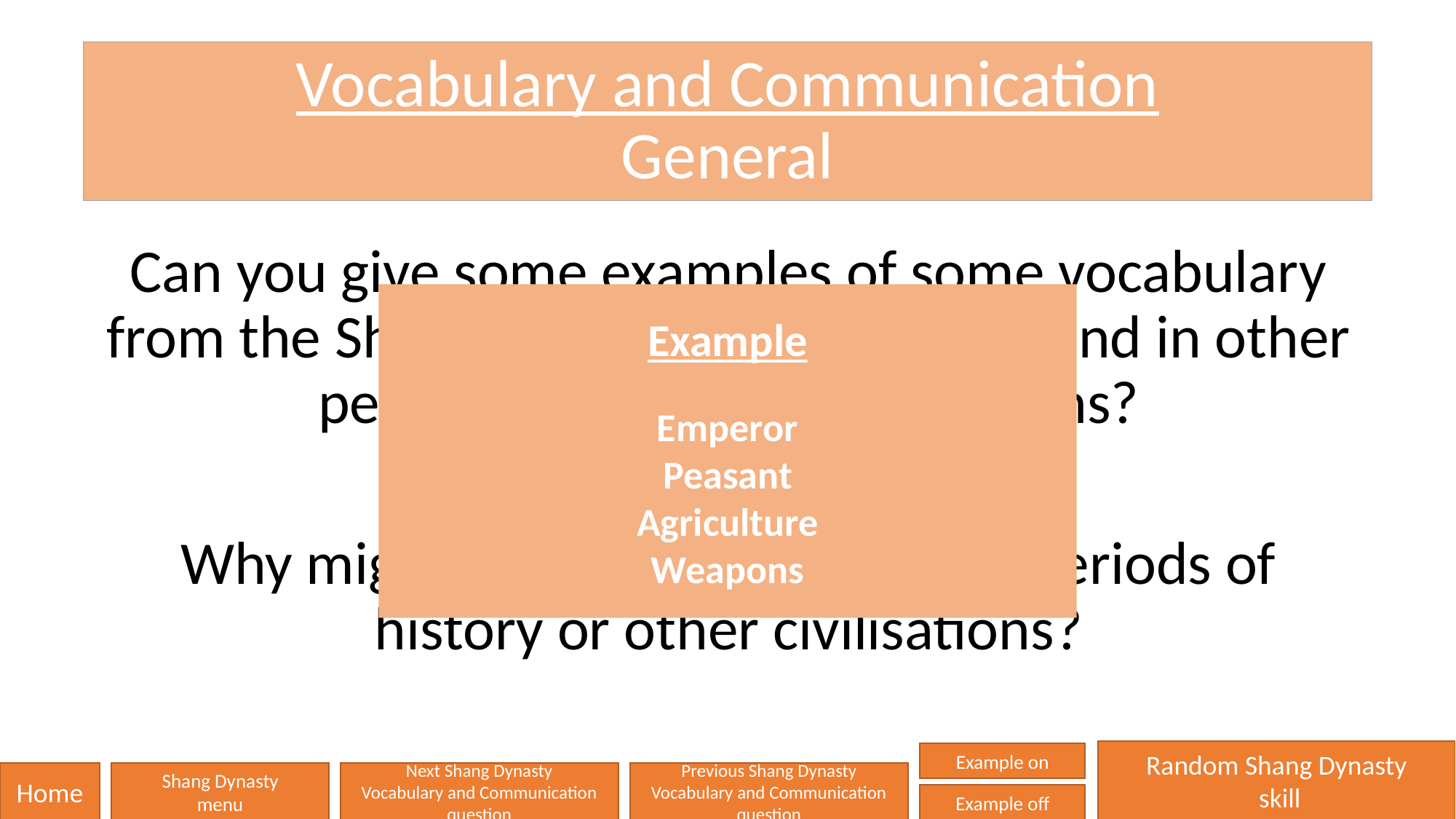

# Vocabulary and Communication General
Can you give some examples of some vocabulary from the Shang Dynasty that can be found in other periods of history or civilisations?

Why might they be found in other periods of history or other civilisations?
Example

Emperor
Peasant
Agriculture
Weapons
Random Shang Dynasty
 skill
Example on
Home
Shang Dynasty
menu
Next Shang Dynasty
Vocabulary and Communication question
Previous Shang Dynasty
Vocabulary and Communication question
Example off